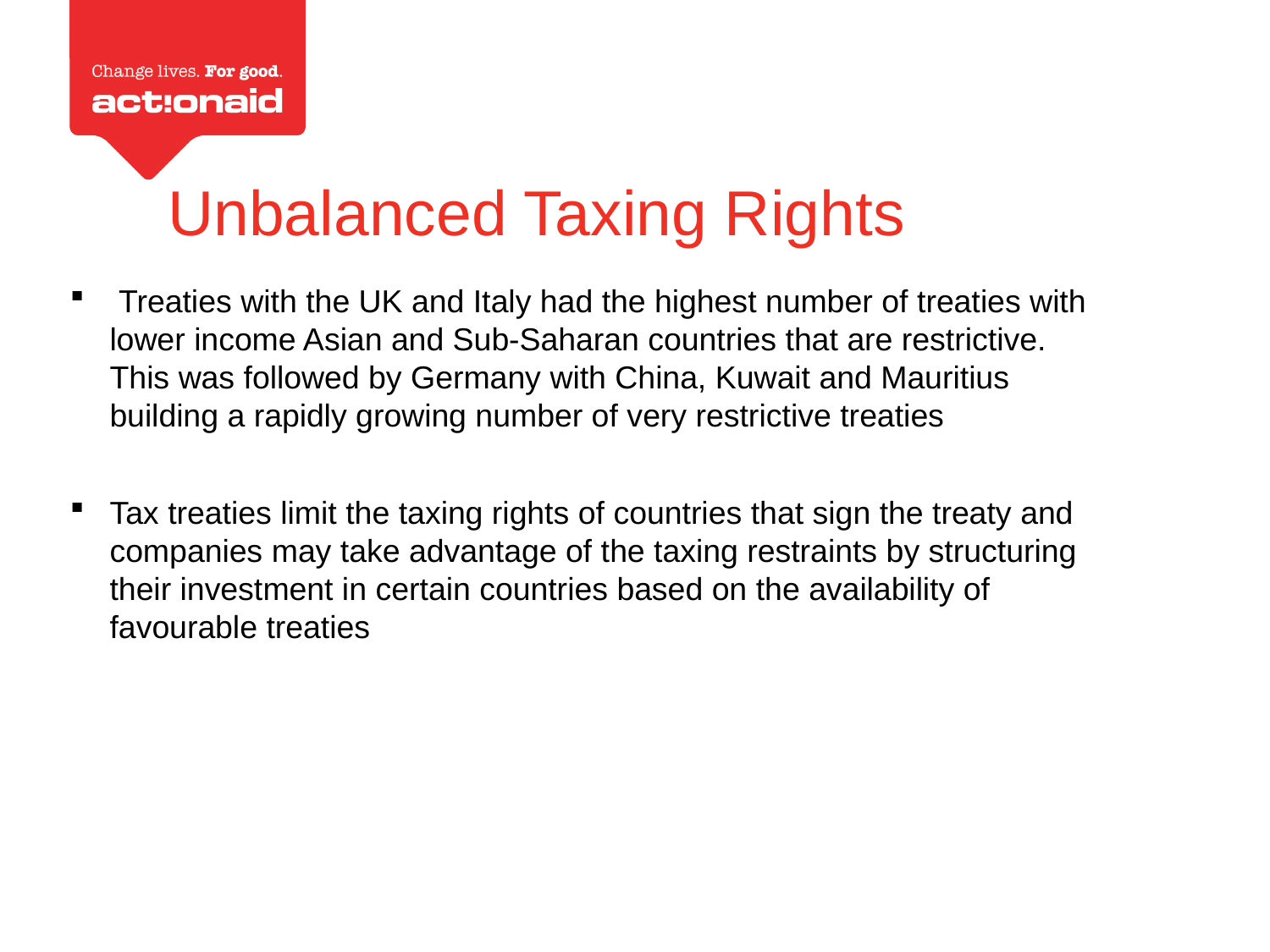

Unbalanced Taxing Rights
 Treaties with the UK and Italy had the highest number of treaties with lower income Asian and Sub-Saharan countries that are restrictive. This was followed by Germany with China, Kuwait and Mauritius building a rapidly growing number of very restrictive treaties

Tax treaties limit the taxing rights of countries that sign the treaty and companies may take advantage of the taxing restraints by structuring their investment in certain countries based on the availability of favourable treaties